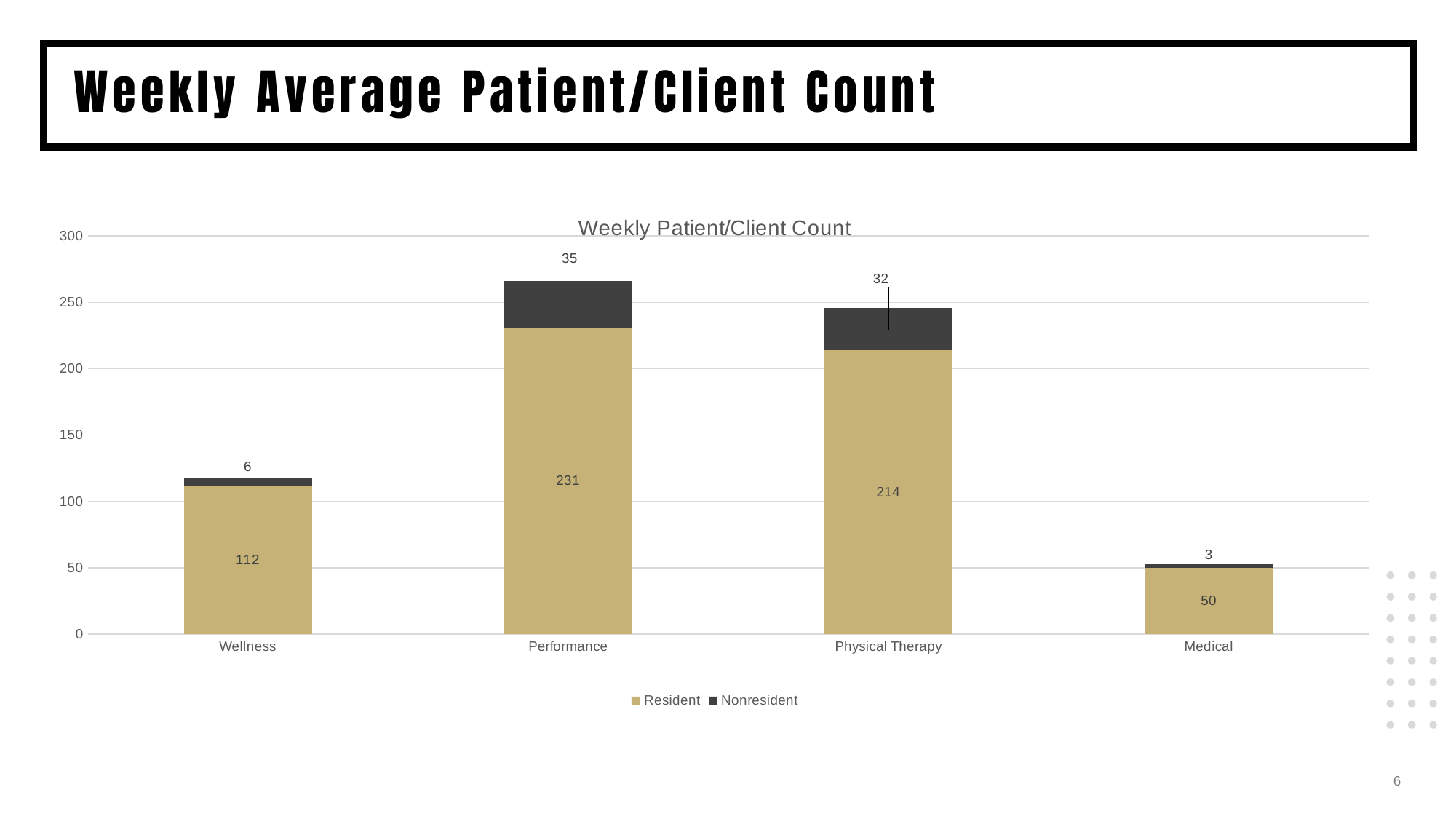

# Weekly Average Patient/Client Count

### Chart: Weekly Patient/Client Count

| Category | Resident | Nonresident |
|---|---|---|
| Wellness | 112.0 | 5.5 |
| Performance | 231.25 | 34.75 |
| Physical Therapy | 213.75 | 32.0 |
| Medical | 50.25 | 2.5 |
6